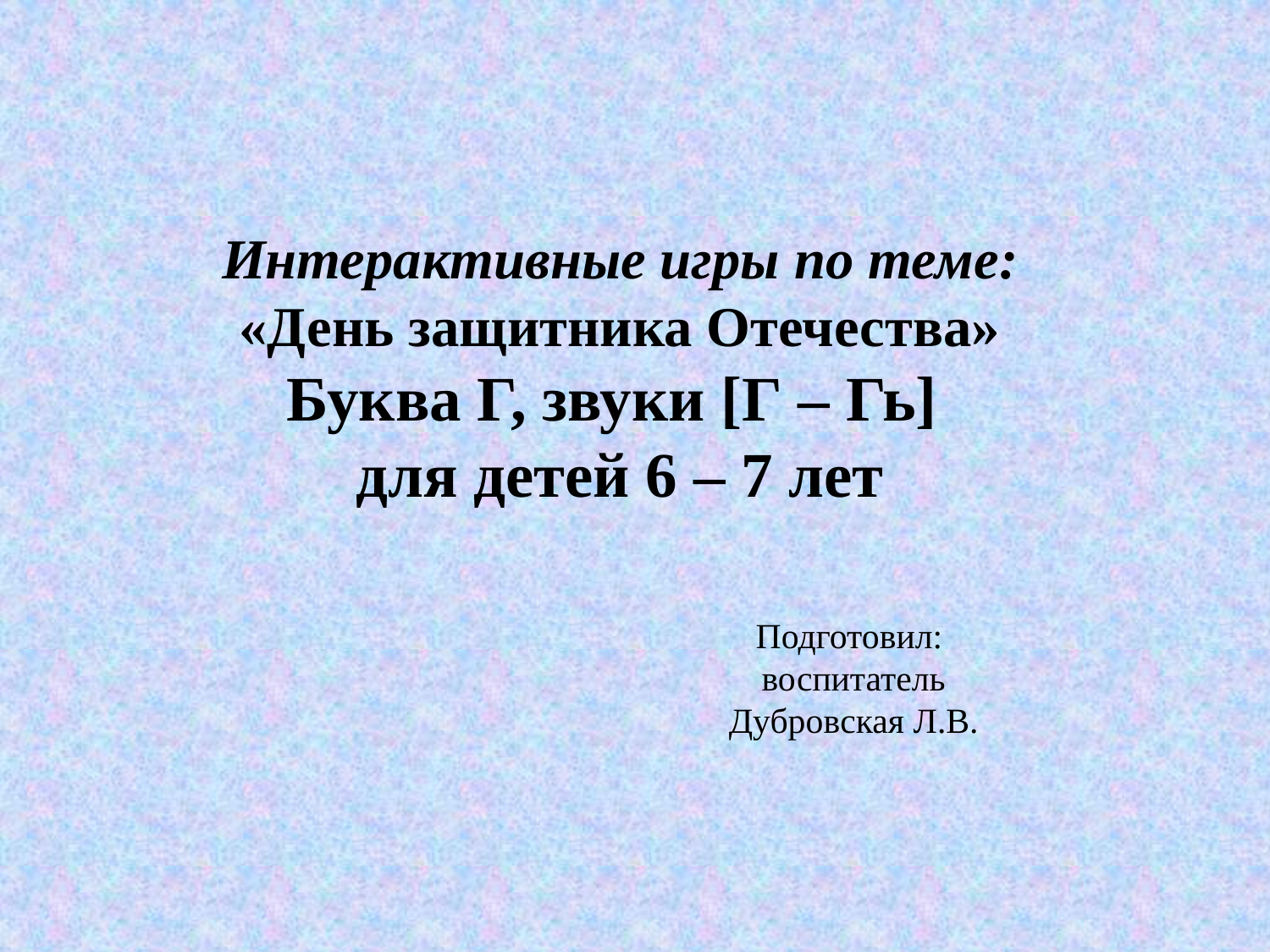

Интерактивные игры по теме:
«День защитника Отечества»
Буква Г, звуки [Г – Гь]
для детей 6 – 7 лет

Подготовил:
воспитатель
Дубровская Л.В.